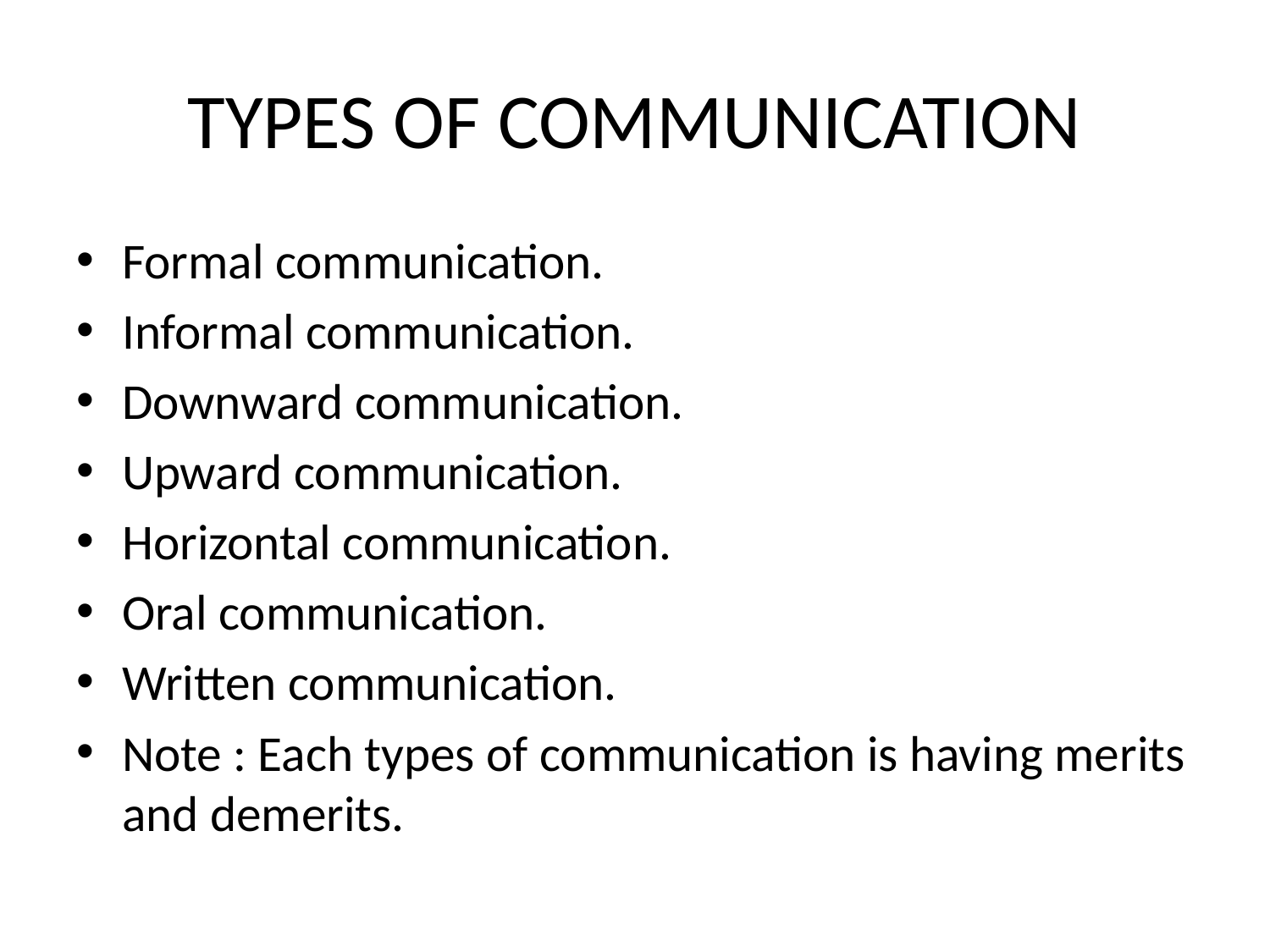

# TYPES OF COMMUNICATION
Formal communication.
Informal communication.
Downward communication.
Upward communication.
Horizontal communication.
Oral communication.
Written communication.
Note : Each types of communication is having merits and demerits.